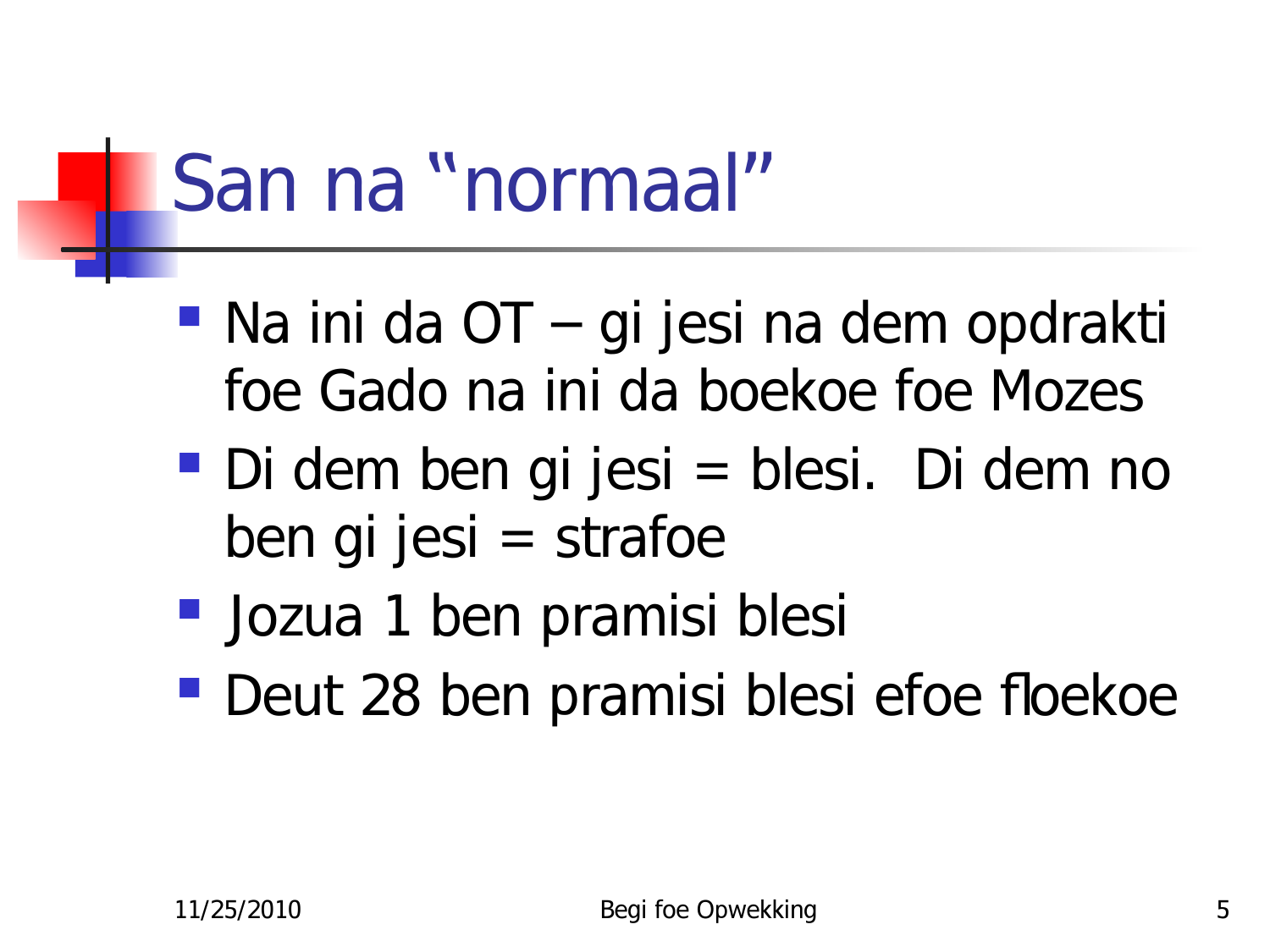

# San na “normaal”
Na ini da OT – gi jesi na dem opdrakti foe Gado na ini da boekoe foe Mozes
Di dem ben gi jesi = blesi.  Di dem no ben gi jesi = strafoe
Jozua 1 ben pramisi blesi
Deut 28 ben pramisi blesi efoe floekoe
11/25/2010
Begi foe Opwekking
5